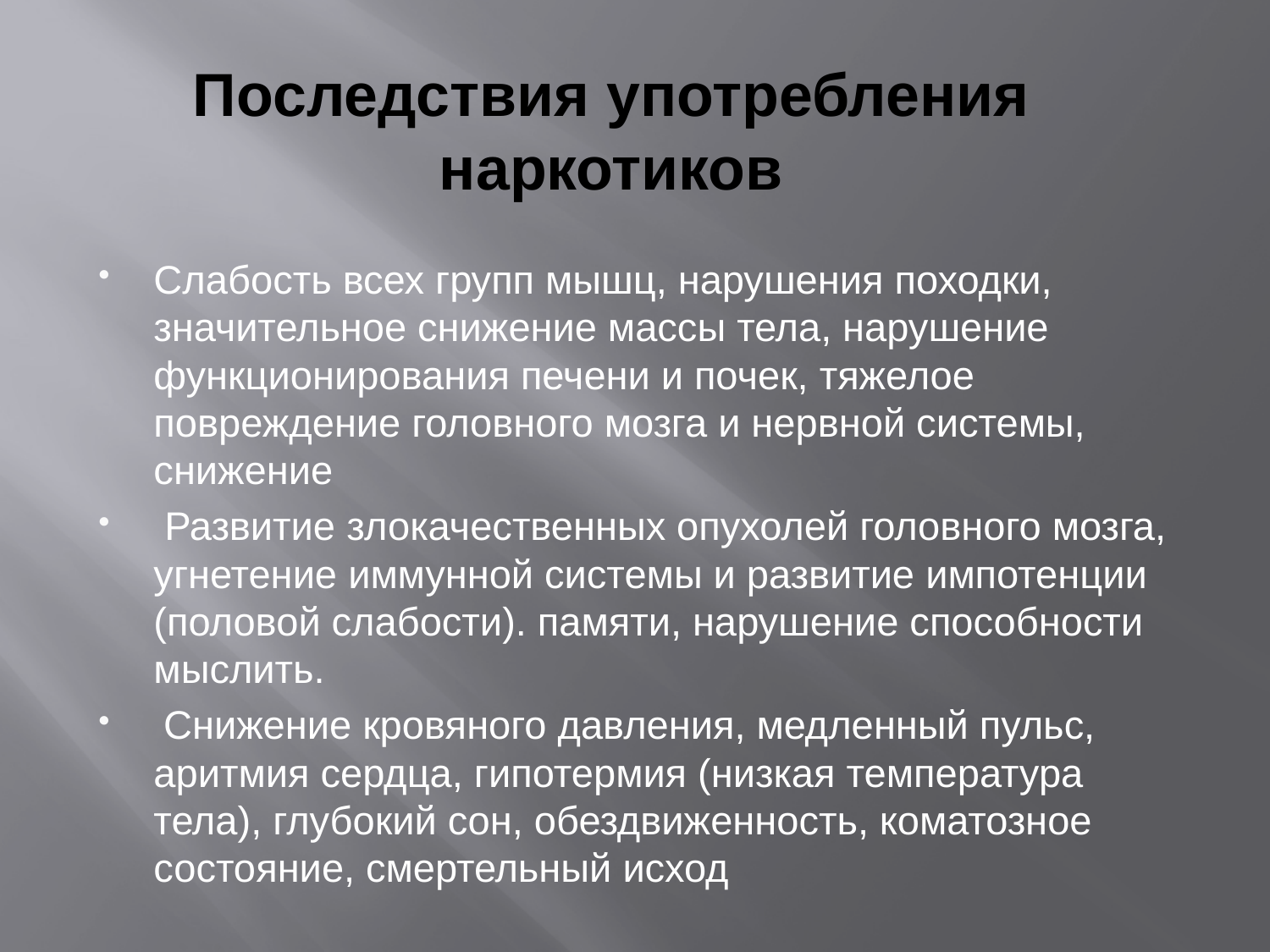

# Последствия употребления наркотиков
Слабость всех групп мышц, нарушения походки, значительное снижение массы тела, нарушение функционирования печени и почек, тяжелое повреждение головного мозга и нервной системы, снижение
 Развитие злокачественных опухолей головного мозга, угнетение иммунной системы и развитие импотенции (половой слабости). памяти, нарушение способности мыслить.
 Снижение кровяного давления, медленный пульс, аритмия сердца, гипотермия (низкая температура тела), глубокий сон, обездвиженность, коматозное состояние, смертельный исход